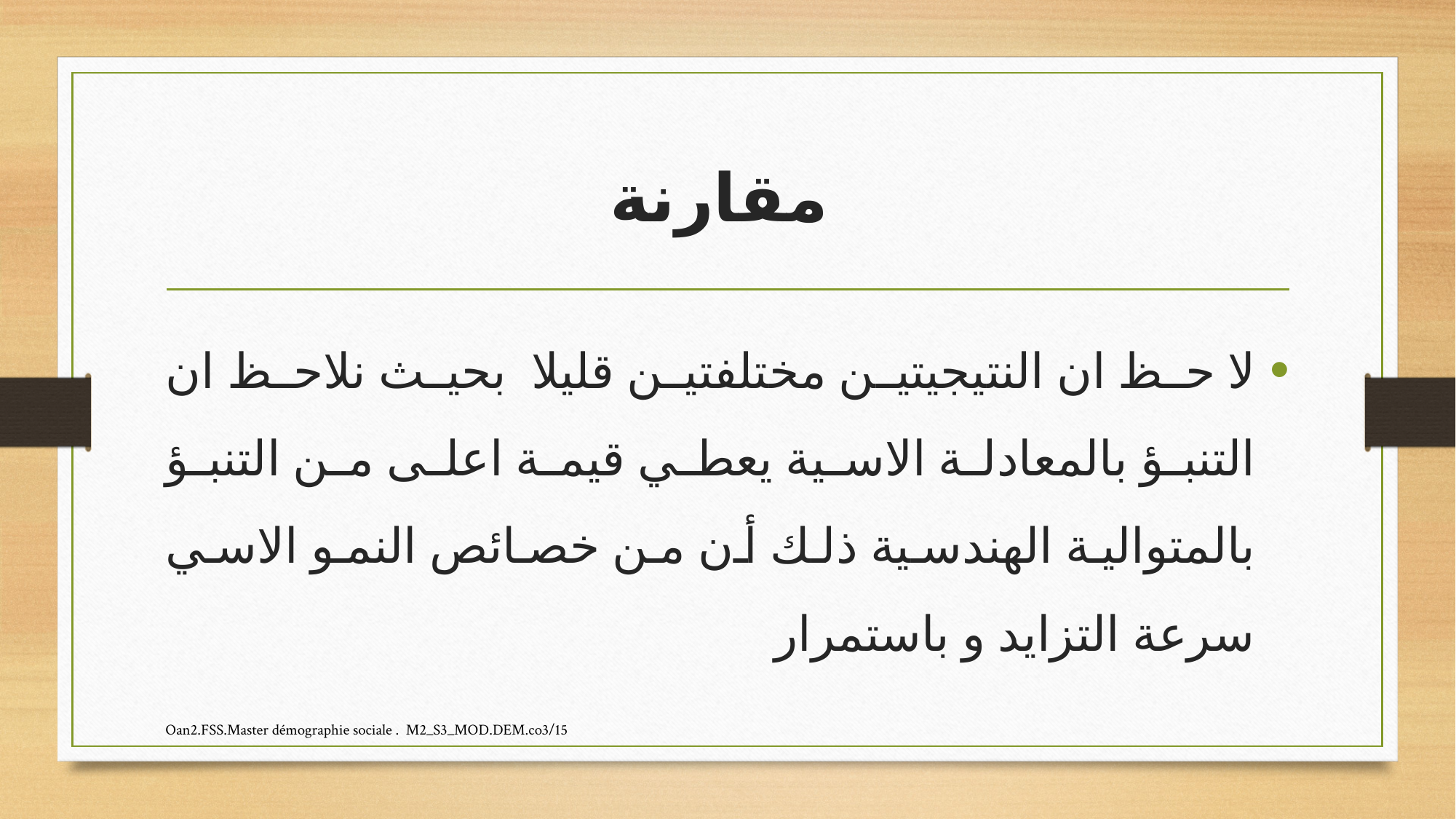

# مقارنة
لا حظ ان النتيجيتين مختلفتين قليلا  بحيث نلاحظ ان التنبؤ بالمعادلة الاسية يعطي قيمة اعلى من التنبؤ بالمتوالية الهندسية ذلك أن من خصائص النمو الاسي سرعة التزايد و باستمرار
Oan2.FSS.Master démographie sociale .  M2_S3_MOD.DEM.co3/15